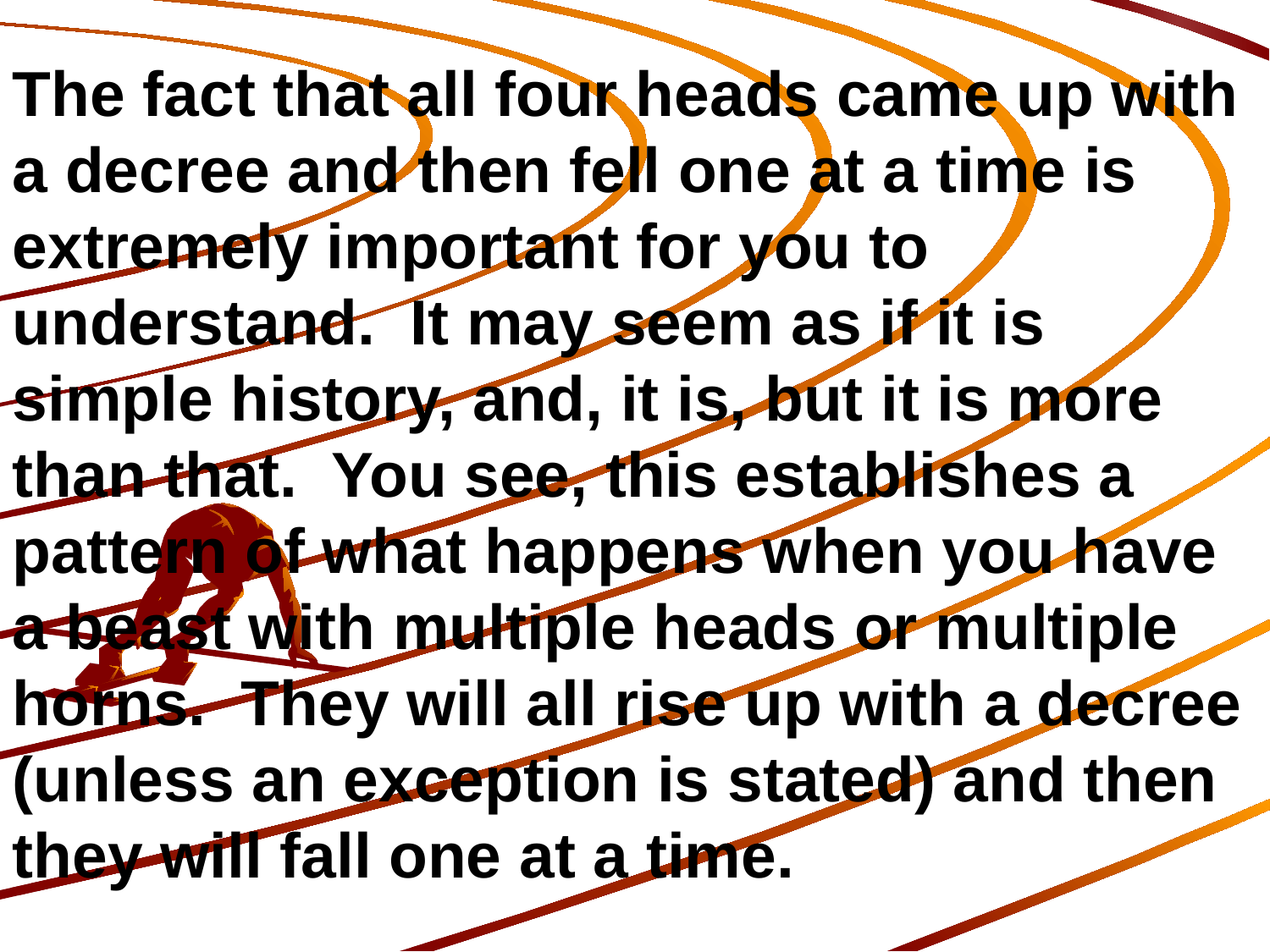

The fact that all four heads came up with a decree and then fell one at a time is extremely important for you to understand.  It may seem as if it is simple history, and, it is, but it is more than that.  You see, this establishes a pattern of what happens when you have a beast with multiple heads or multiple horns.  They will all rise up with a decree (unless an exception is stated) and then they will fall one at a time.
250